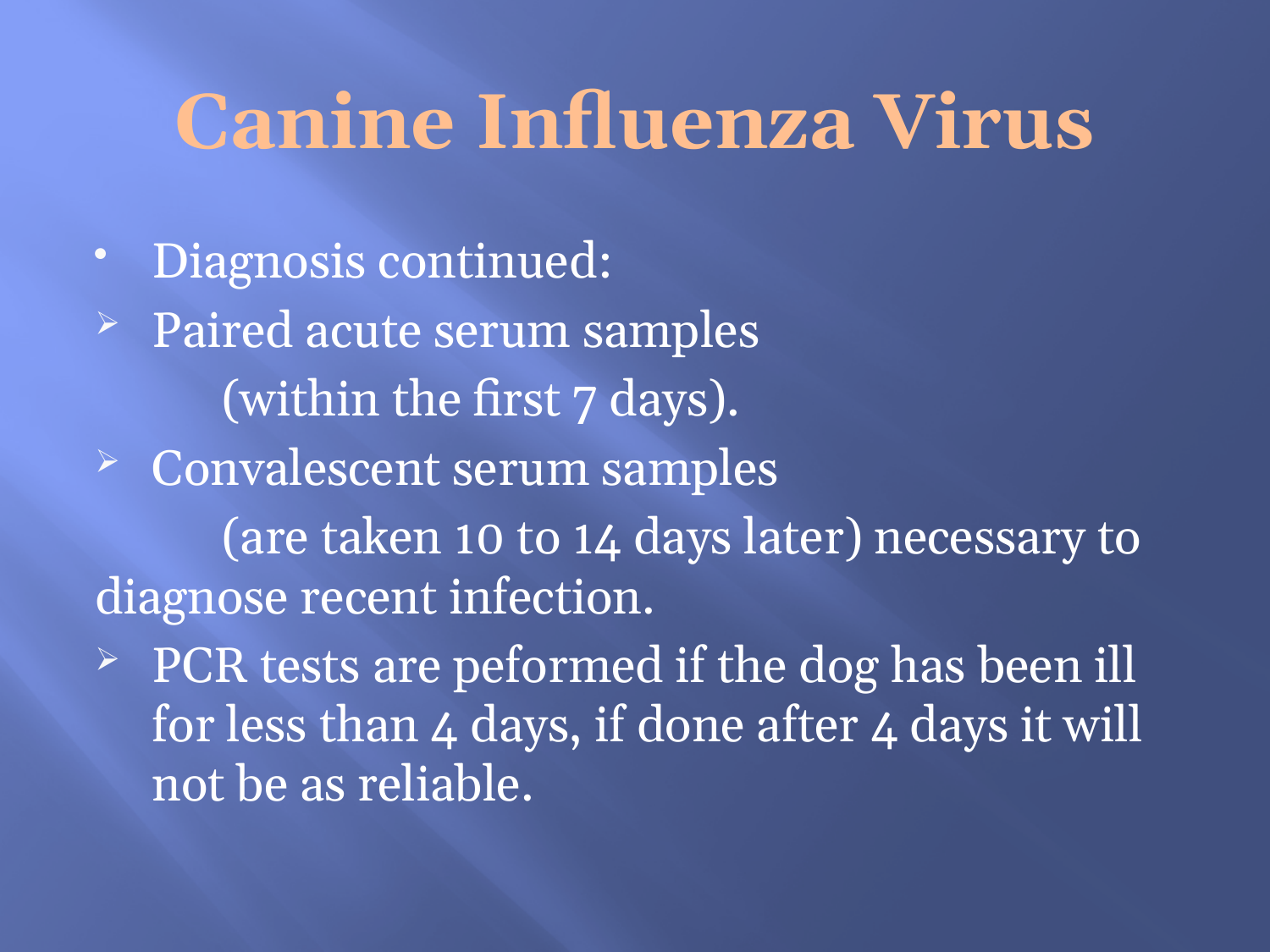

# Canine Influenza Virus
Diagnosis continued:
Paired acute serum samples
	(within the first 7 days).
Convalescent serum samples
	(are taken 10 to 14 days later) necessary to diagnose recent infection.
PCR tests are peformed if the dog has been ill for less than 4 days, if done after 4 days it will not be as reliable.